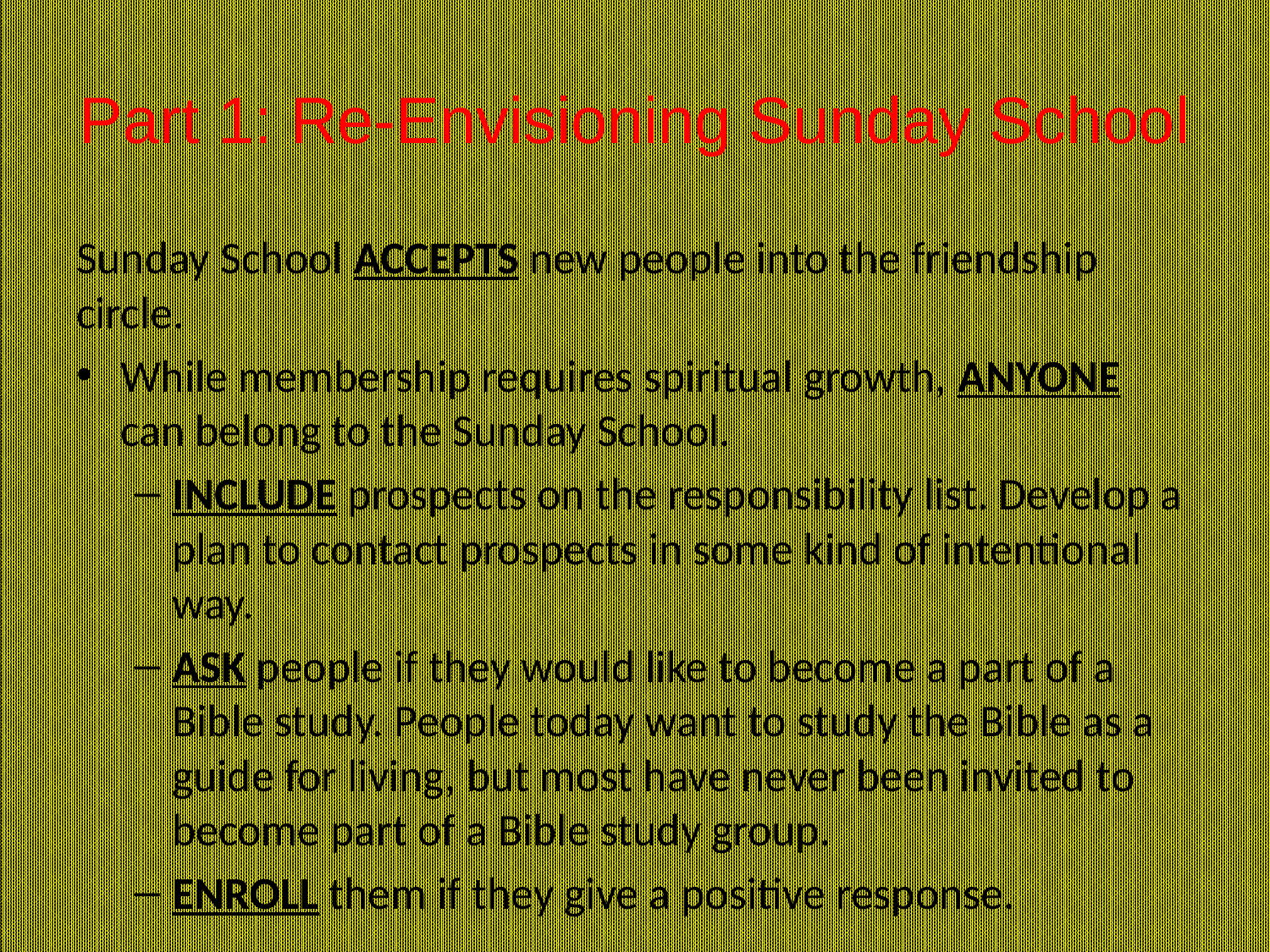

# Part 1: Re-Envisioning Sunday School
Sunday School ACCEPTS new people into the friendship circle.
While membership requires spiritual growth, ANYONE can belong to the Sunday School.
INCLUDE prospects on the responsibility list. Develop a plan to contact prospects in some kind of intentional way.
ASK people if they would like to become a part of a Bible study. People today want to study the Bible as a guide for living, but most have never been invited to become part of a Bible study group.
ENROLL them if they give a positive response.